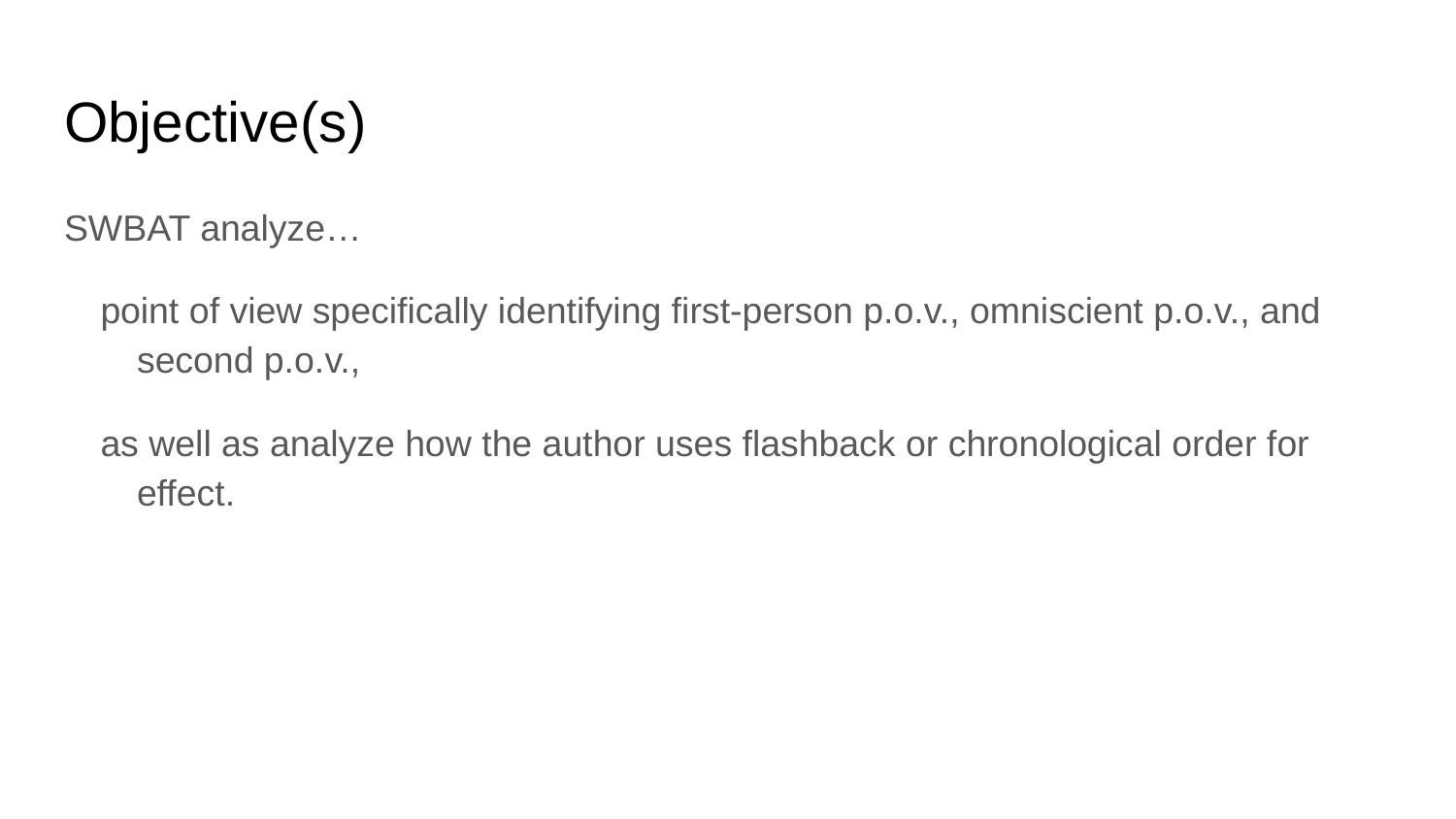

# Objective(s)
SWBAT analyze…
point of view specifically identifying first-person p.o.v., omniscient p.o.v., and second p.o.v.,
as well as analyze how the author uses flashback or chronological order for effect.